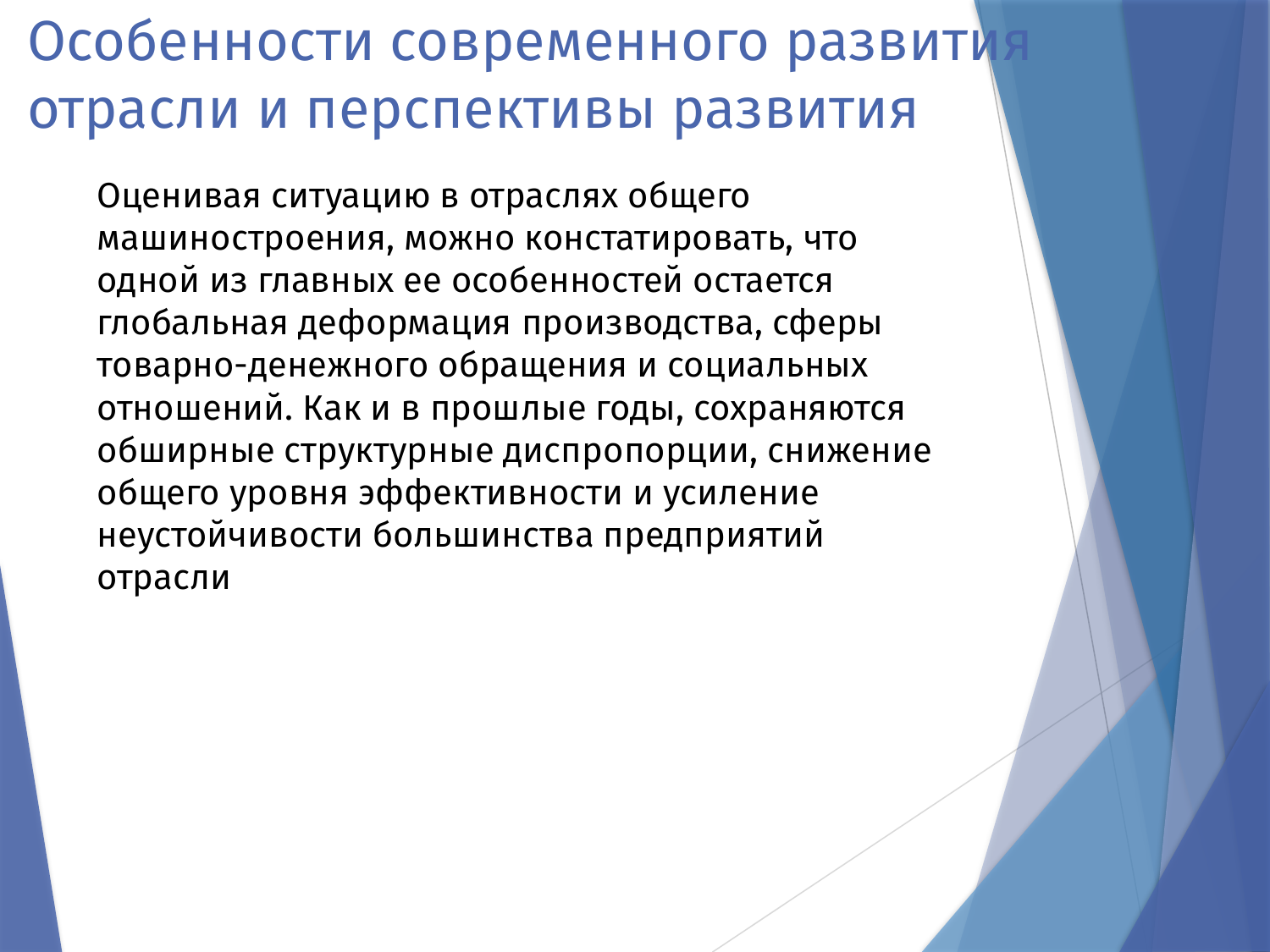

# Особенности современного развития отрасли и перспективы развития
Оценивая ситуацию в отраслях общего машиностроения, можно констатировать, что одной из главных ее особенностей остается глобальная деформация производства, сферы товарно-денежного обращения и социальных отношений. Как и в прошлые годы, сохраняются обширные структурные диспропорции, снижение общего уровня эффективности и усиление неустойчивости большинства предприятий отрасли